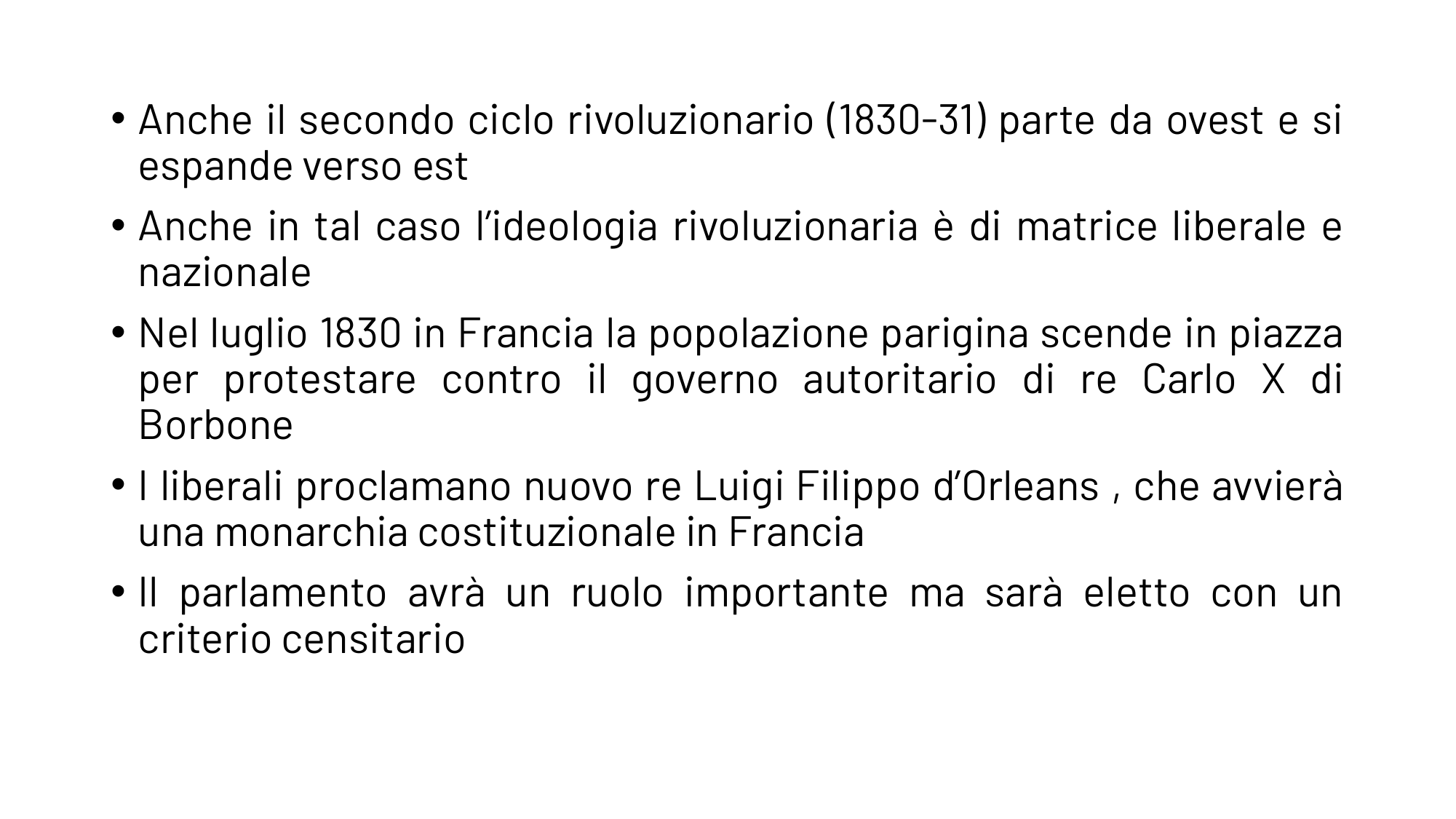

Anche il secondo ciclo rivoluzionario (1830-31) parte da ovest e si espande verso est
Anche in tal caso l’ideologia rivoluzionaria è di matrice liberale e nazionale
Nel luglio 1830 in Francia la popolazione parigina scende in piazza per protestare contro il governo autoritario di re Carlo X di Borbone
I liberali proclamano nuovo re Luigi Filippo d’Orleans , che avvierà una monarchia costituzionale in Francia
Il parlamento avrà un ruolo importante ma sarà eletto con un criterio censitario